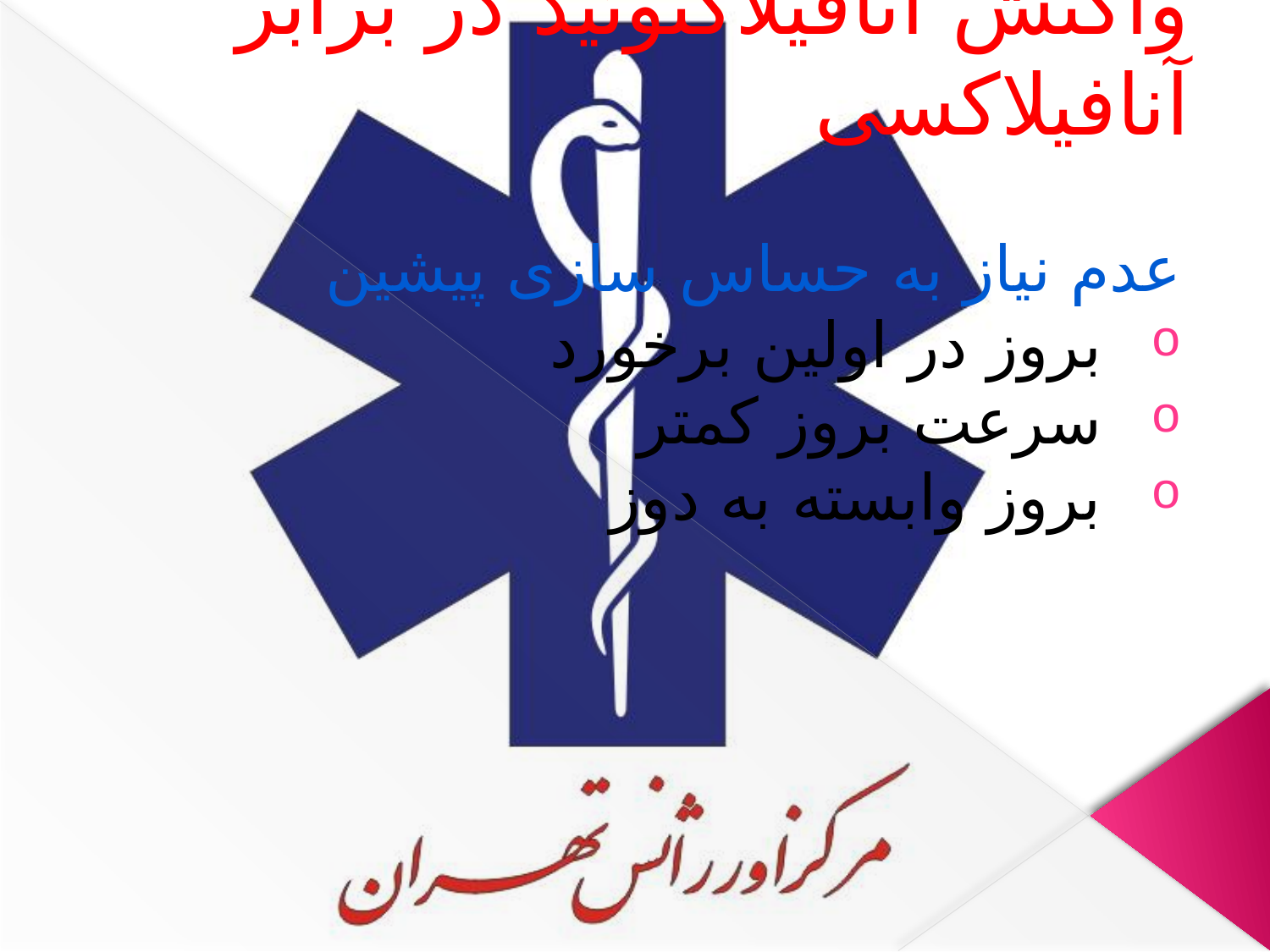

# واکنش آنافیلاکتوئید در برابر آنافیلاکسی
عدم نیاز به حساس سازی پیشین
بروز در اولین برخورد
سرعت بروز کمتر
بروز وابسته به دوز